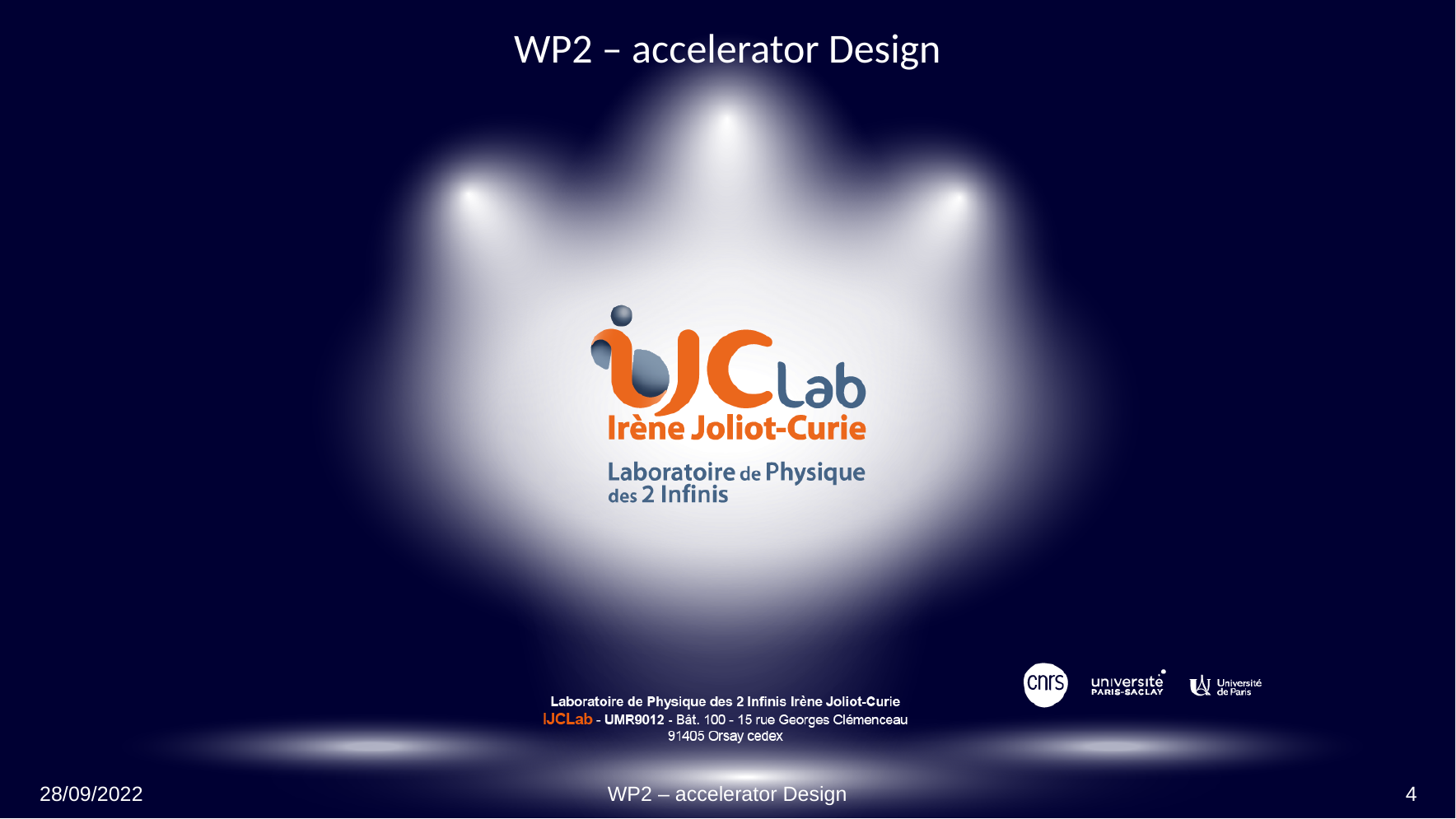

# WP2 – accelerator Design
28/09/2022
WP2 – accelerator Design
4